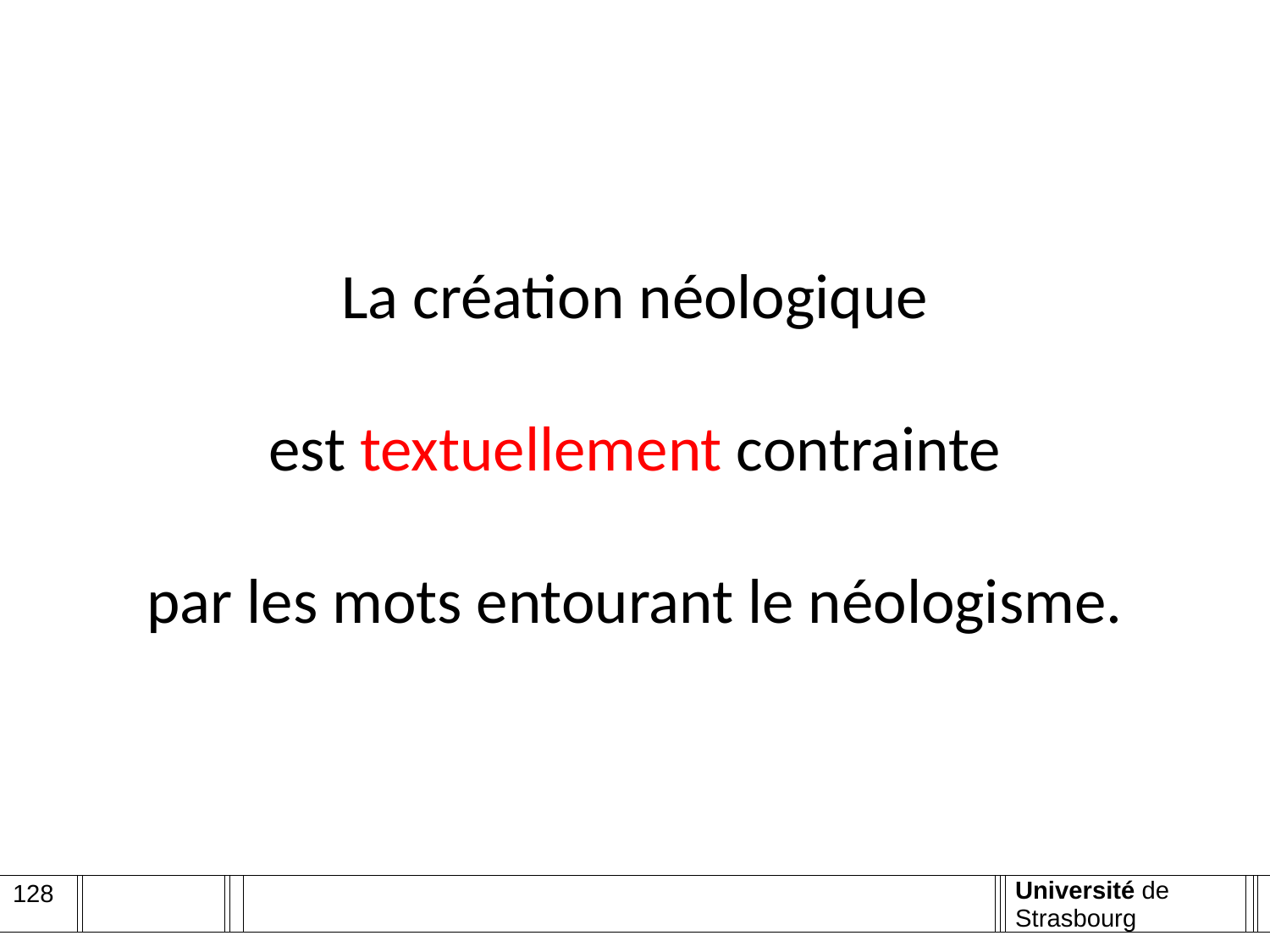

La création néologique

est textuellement contrainte

par les mots entourant le néologisme.
128